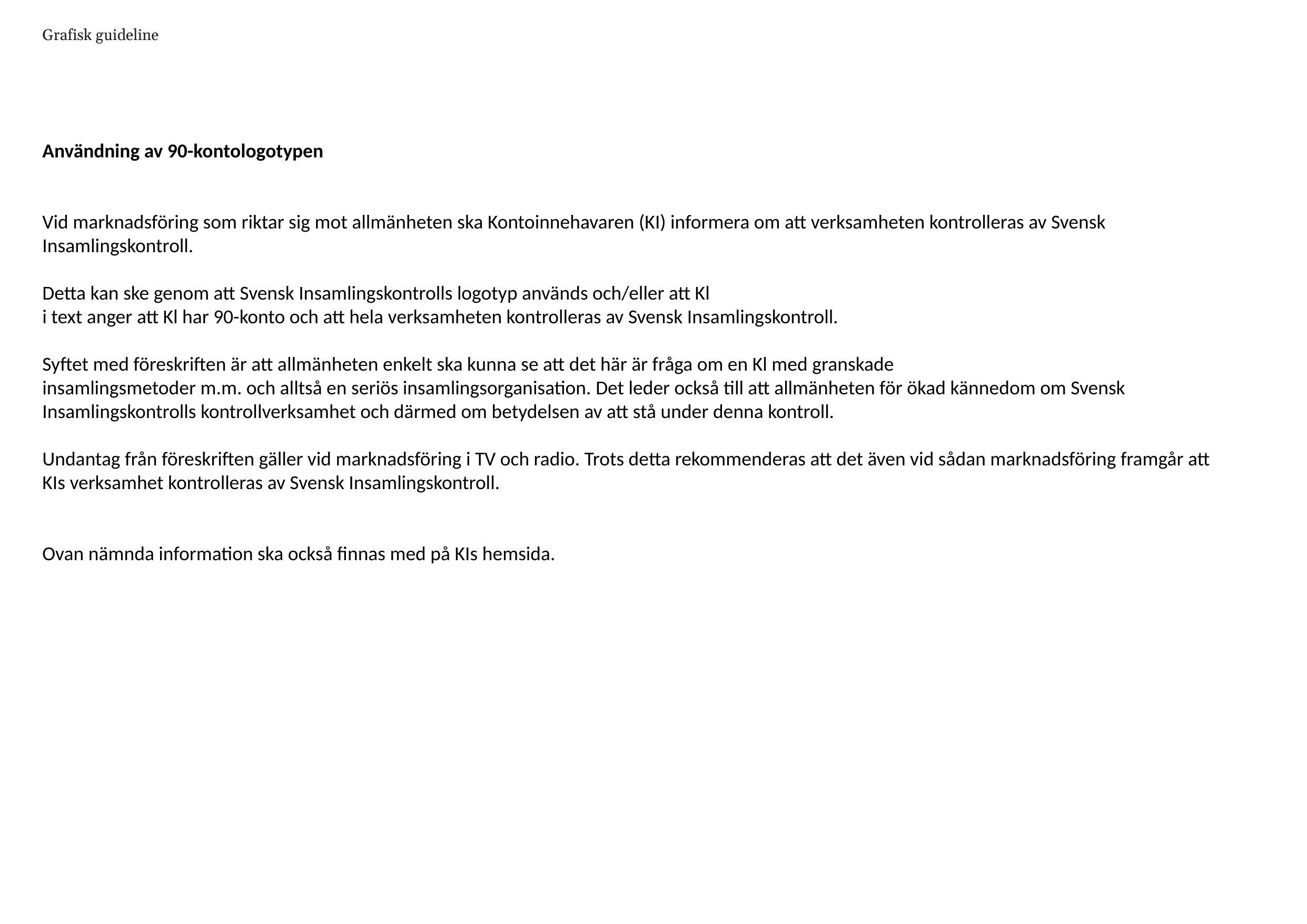

Grafisk guideline

Användning av 90-kontologotypen

Vid marknadsföring som riktar sig mot allmänheten ska Kontoinnehavaren (KI) informera om att verksamheten kontrolleras av Svensk Insamlingskontroll.

Detta kan ske genom att Svensk Insamlingskontrolls logotyp används och/eller att Kl
i text anger att Kl har 90-konto och att hela verksamheten kontrolleras av Svensk Insamlingskontroll.

Syftet med föreskriften är att allmänheten enkelt ska kunna se att det här är fråga om en Kl med granskade
insamlingsmetoder m.m. och alltså en seriös insamlingsorganisation. Det leder också till att allmänheten för ökad kännedom om Svensk Insamlingskontrolls kontrollverksamhet och därmed om betydelsen av att stå under denna kontroll.

Undantag från föreskriften gäller vid marknadsföring i TV och radio. Trots detta rekommenderas att det även vid sådan marknadsföring framgår att KIs verksamhet kontrolleras av Svensk Insamlingskontroll.

Ovan nämnda information ska också finnas med på KIs hemsida.